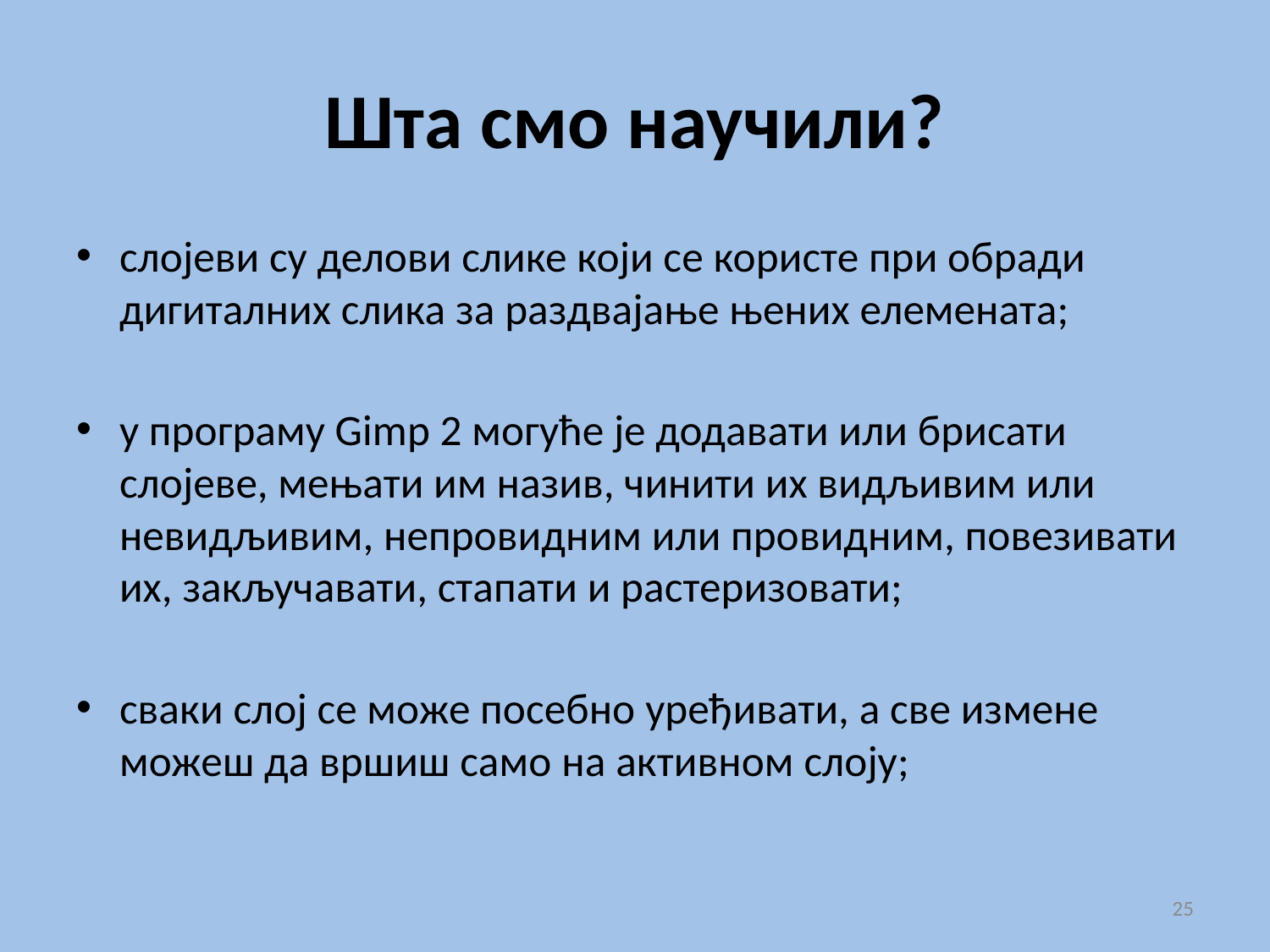

# Шта смо научили?
слојеви су делови слике који се користе при обради дигиталних слика за раздвајање њених елемената;

у програму Gimp 2 могуће је додавати или брисати слојеве, мењати им назив, чинити их видљивим или невидљивим, непровидним или провидним, повезивати их, закључавати, стапати и растеризовати;

сваки слој се може посебно уређивати, а све измене можеш да вршиш само на активном слоју;
25